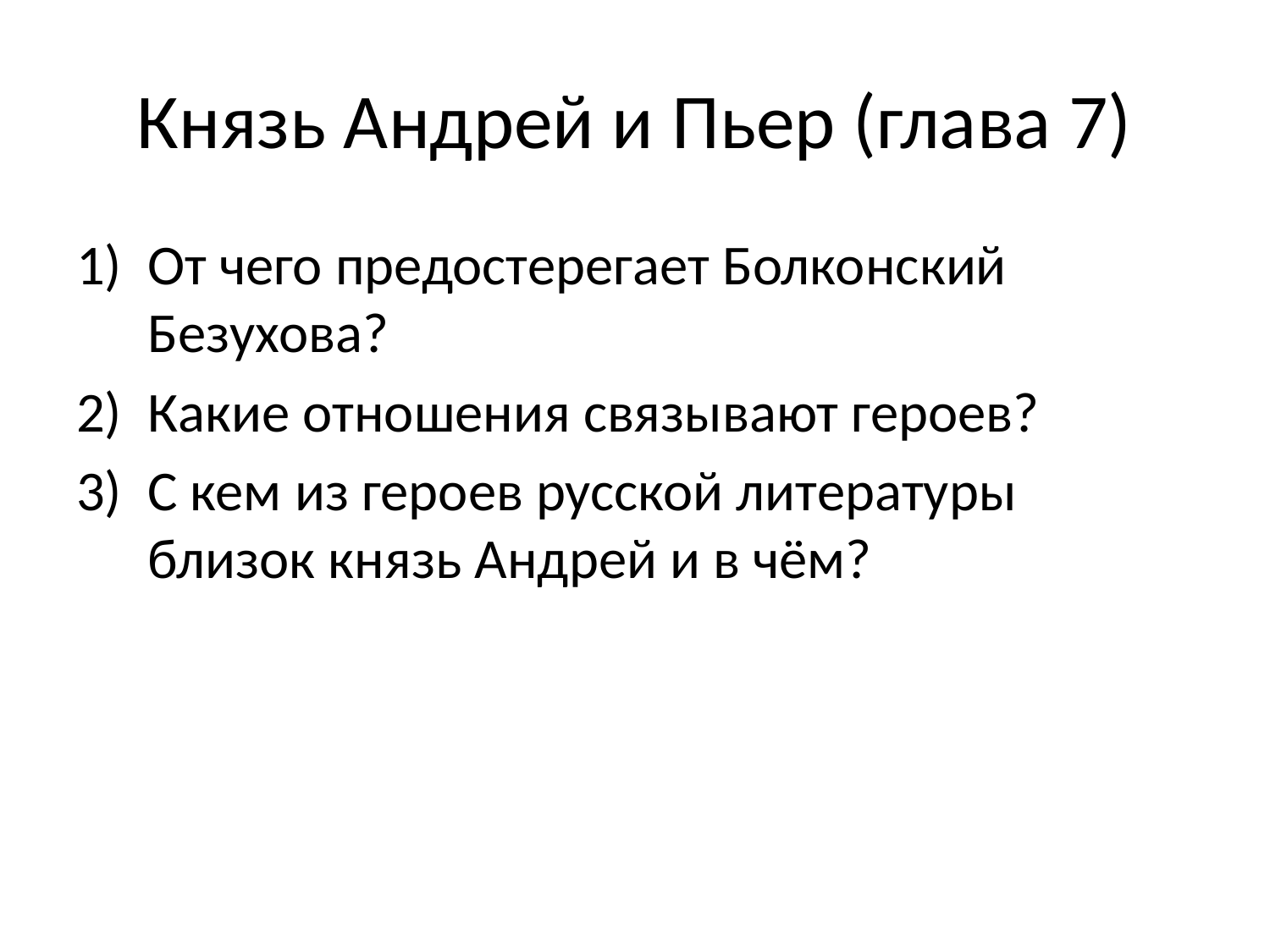

# Князь Андрей и Пьер (глава 7)
От чего предостерегает Болконский Безухова?
Какие отношения связывают героев?
С кем из героев русской литературы близок князь Андрей и в чём?